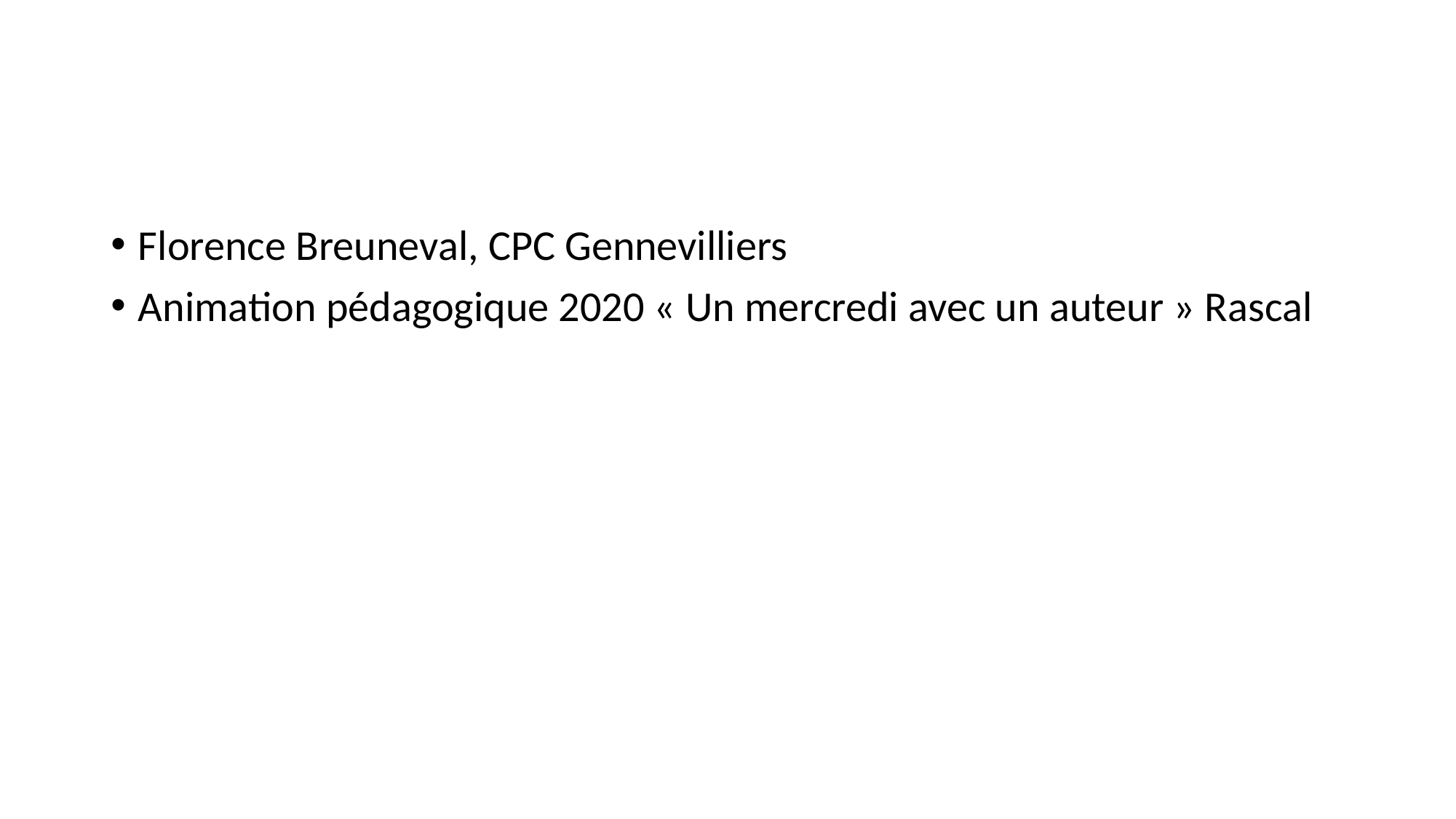

#
Florence Breuneval, CPC Gennevilliers
Animation pédagogique 2020 « Un mercredi avec un auteur » Rascal